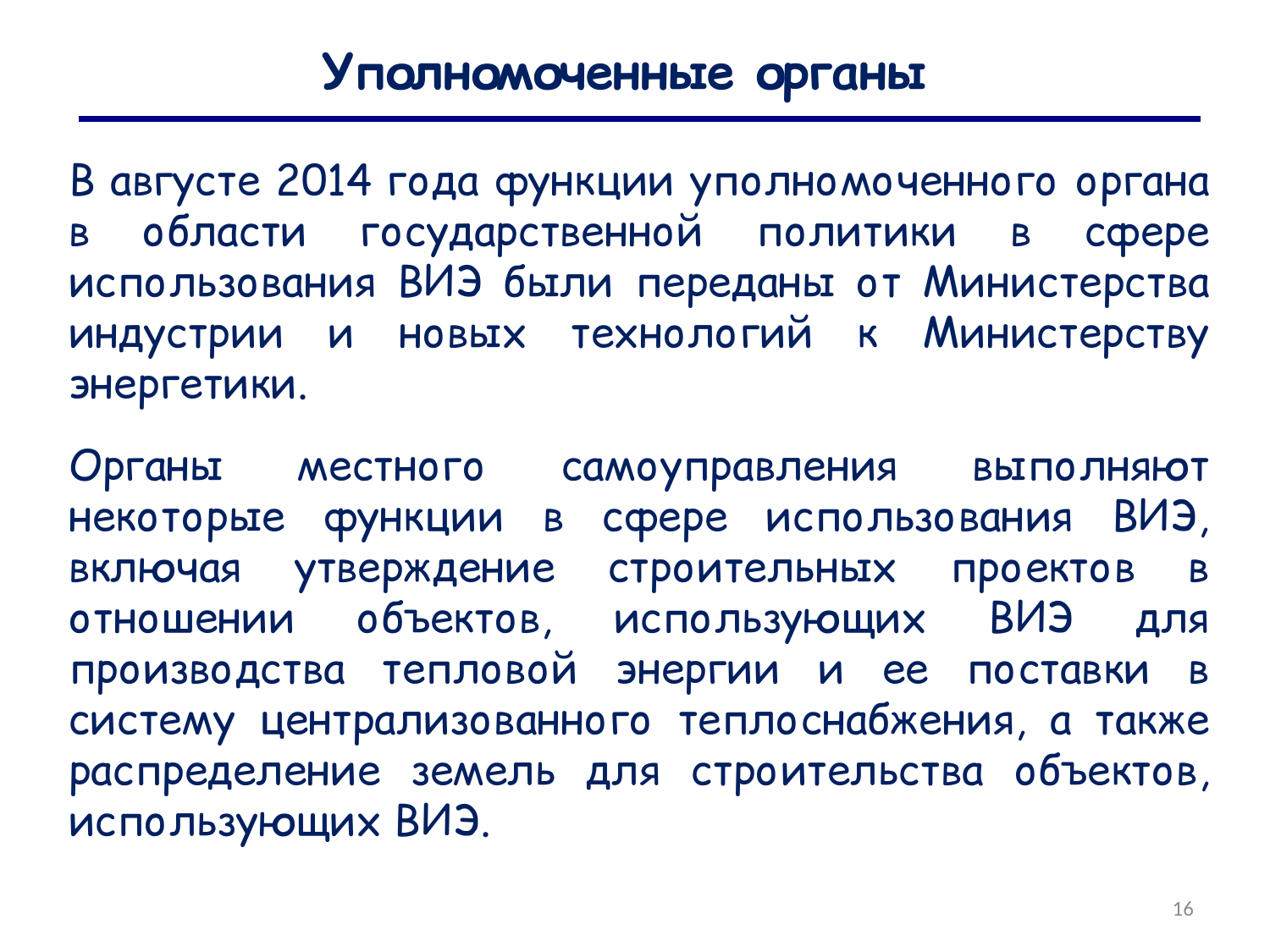

# Уполномоченные органы

В августе 2014 года функции уполномоченного органа в области государственной политики в сфере использования ВИЭ были переданы от Министерства индустрии и новых технологий к Министерству энергетики.
Органы местного самоуправления выполняют некоторые функции в сфере использования ВИЭ, включая утверждение строительных проектов в отношении объектов, использующих ВИЭ для производства тепловой энергии и ее поставки в систему централизованного теплоснабжения, а также распределение земель для строительства объектов, использующих ВИЭ.
16